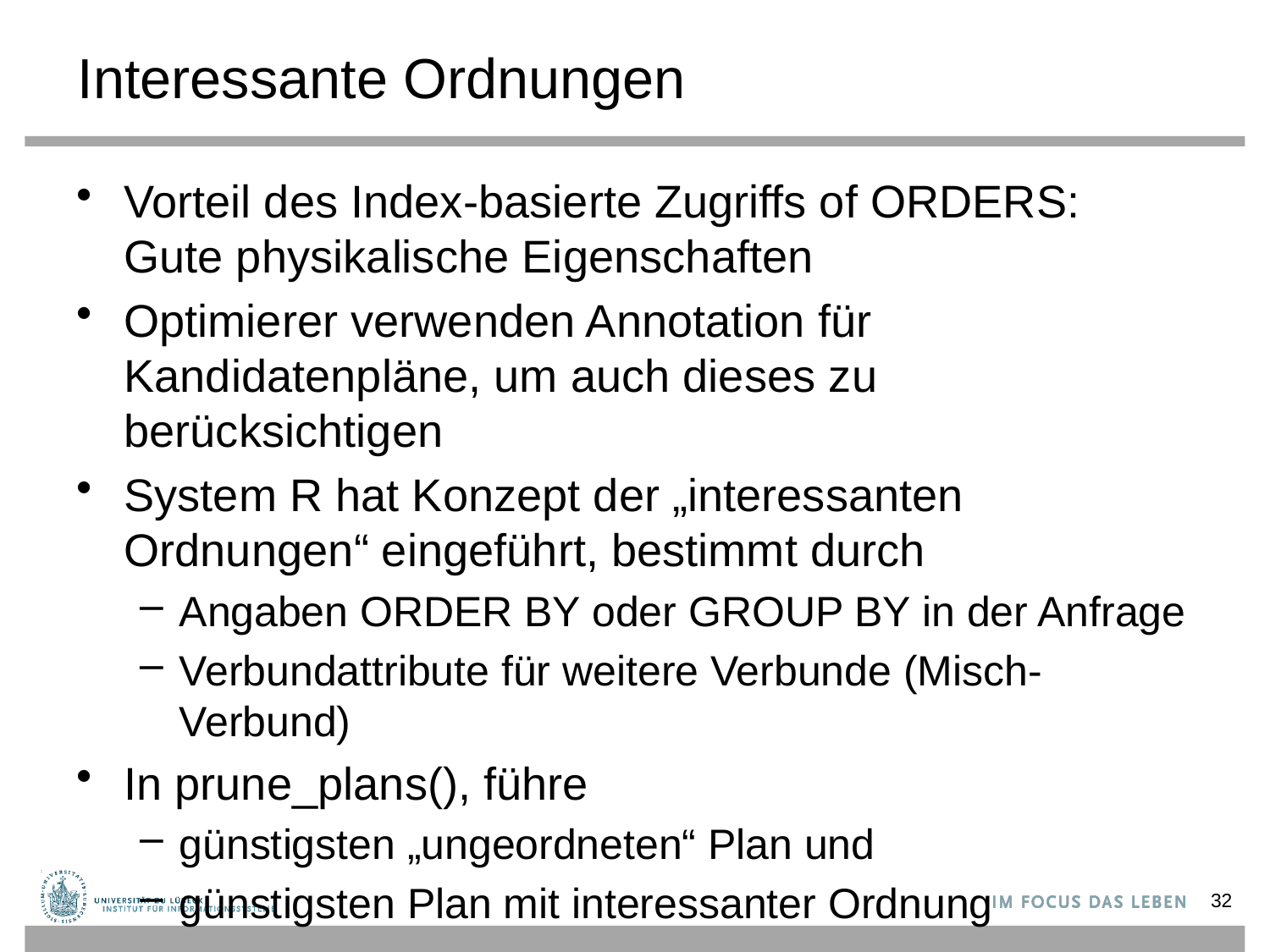

# Interessante Ordnungen
Vorteil des Index-basierte Zugriffs of ORDERS:
Gute physikalische Eigenschaften
Optimierer verwenden Annotation für Kandidatenpläne, um auch dieses zu berücksichtigen
System R hat Konzept der „interessanten Ordnungen“ eingeführt, bestimmt durch
Angaben ORDER BY oder GROUP BY in der Anfrage
Verbundattribute für weitere Verbunde (Misch-Verbund)
In prune_plans(), führe
günstigsten „ungeordneten“ Plan und
günstigsten Plan mit interessanter Ordnung
32